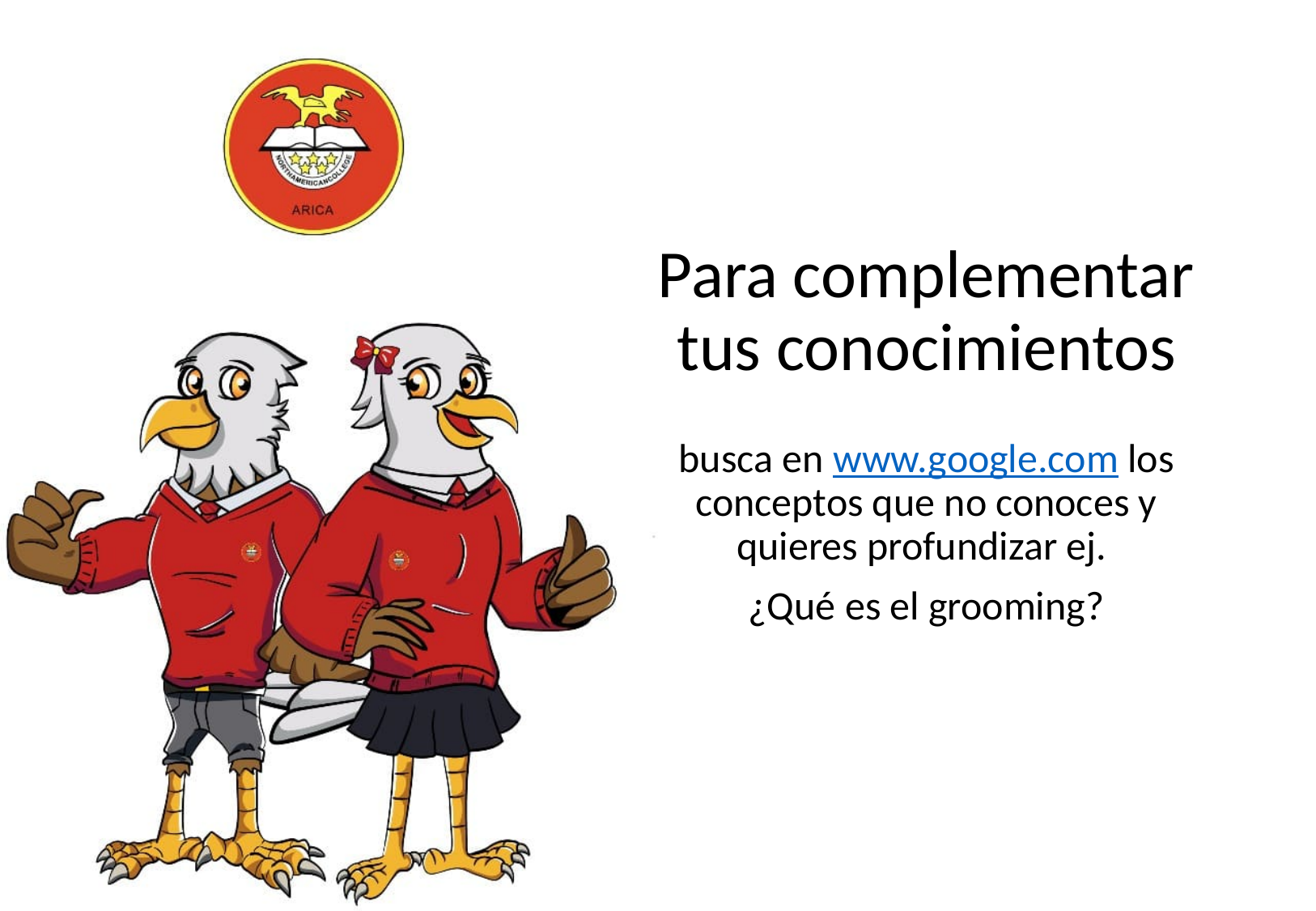

# Para complementar tus conocimientos
busca en www.google.com los conceptos que no conoces y quieres profundizar ej.
¿Qué es el grooming?